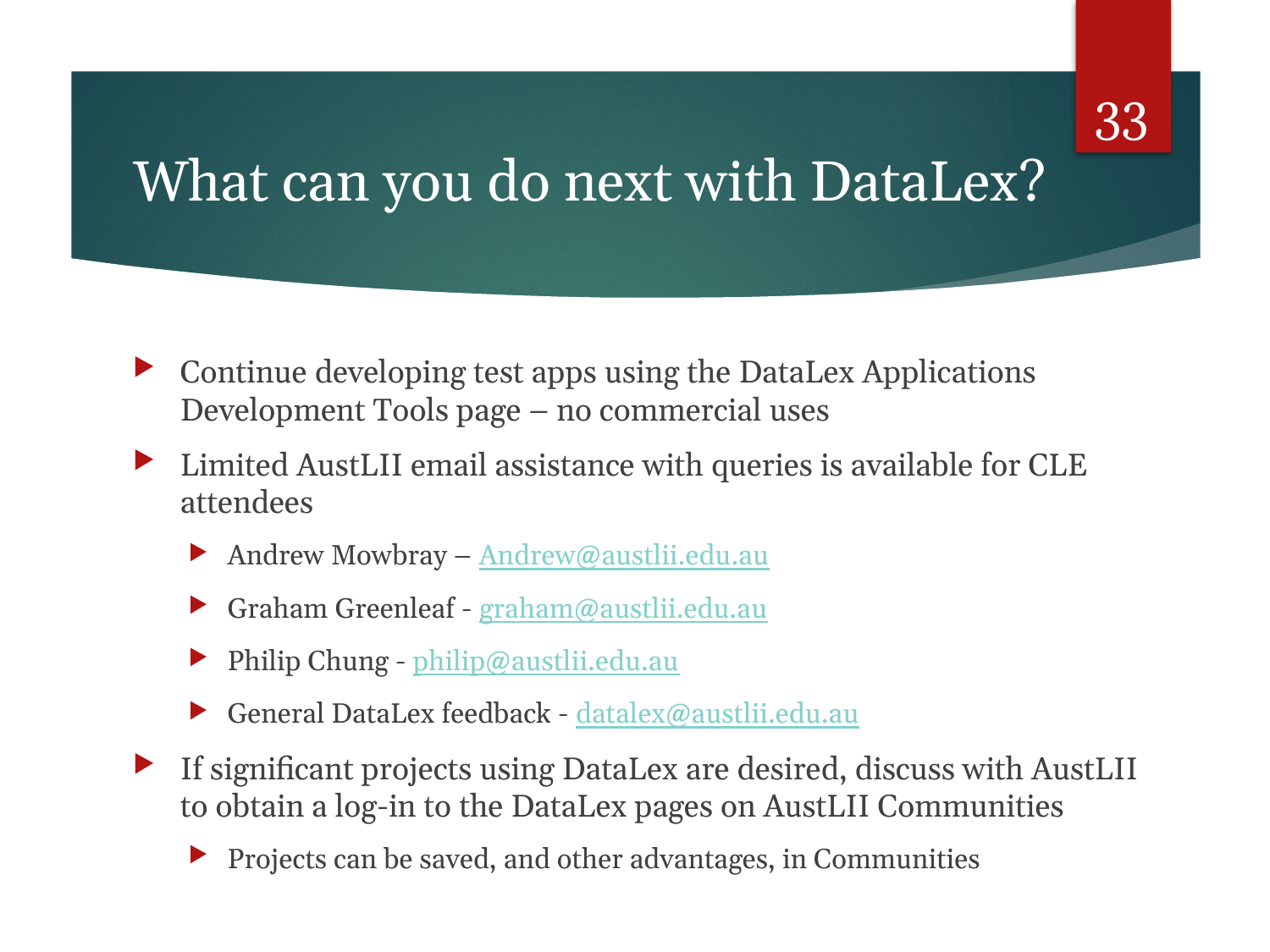

33
# What can you do next with DataLex?
Continue developing test apps using the DataLex Applications Development Tools page – no commercial uses
Limited AustLII email assistance with queries is available for CLE attendees
Andrew Mowbray – Andrew@austlii.edu.au
Graham Greenleaf - graham@austlii.edu.au
Philip Chung - philip@austlii.edu.au
General DataLex feedback - datalex@austlii.edu.au
If significant projects using DataLex are desired, discuss with AustLII to obtain a log-in to the DataLex pages on AustLII Communities
Projects can be saved, and other advantages, in Communities